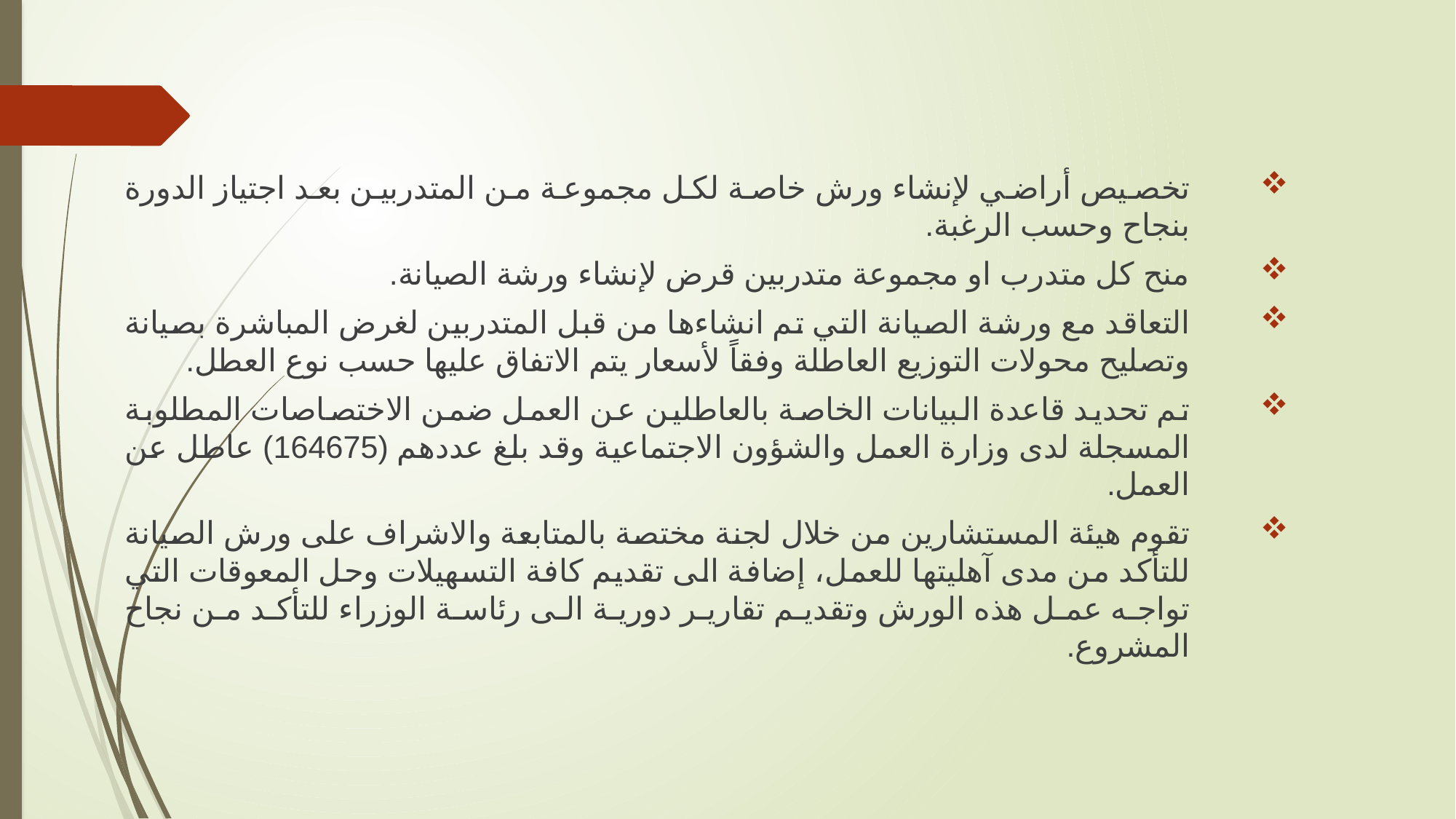

تخصيص أراضي لإنشاء ورش خاصة لكل مجموعة من المتدربين بعد اجتياز الدورة بنجاح وحسب الرغبة.
منح كل متدرب او مجموعة متدربين قرض لإنشاء ورشة الصيانة.
التعاقد مع ورشة الصيانة التي تم انشاءها من قبل المتدربين لغرض المباشرة بصيانة وتصليح محولات التوزيع العاطلة وفقاً لأسعار يتم الاتفاق عليها حسب نوع العطل.
تم تحديد قاعدة البيانات الخاصة بالعاطلين عن العمل ضمن الاختصاصات المطلوبة المسجلة لدى وزارة العمل والشؤون الاجتماعية وقد بلغ عددهم (164675) عاطل عن العمل.
تقوم هيئة المستشارين من خلال لجنة مختصة بالمتابعة والاشراف على ورش الصيانة للتأكد من مدى آهليتها للعمل، إضافة الى تقديم كافة التسهيلات وحل المعوقات التي تواجه عمل هذه الورش وتقديم تقارير دورية الى رئاسة الوزراء للتأكد من نجاح المشروع.